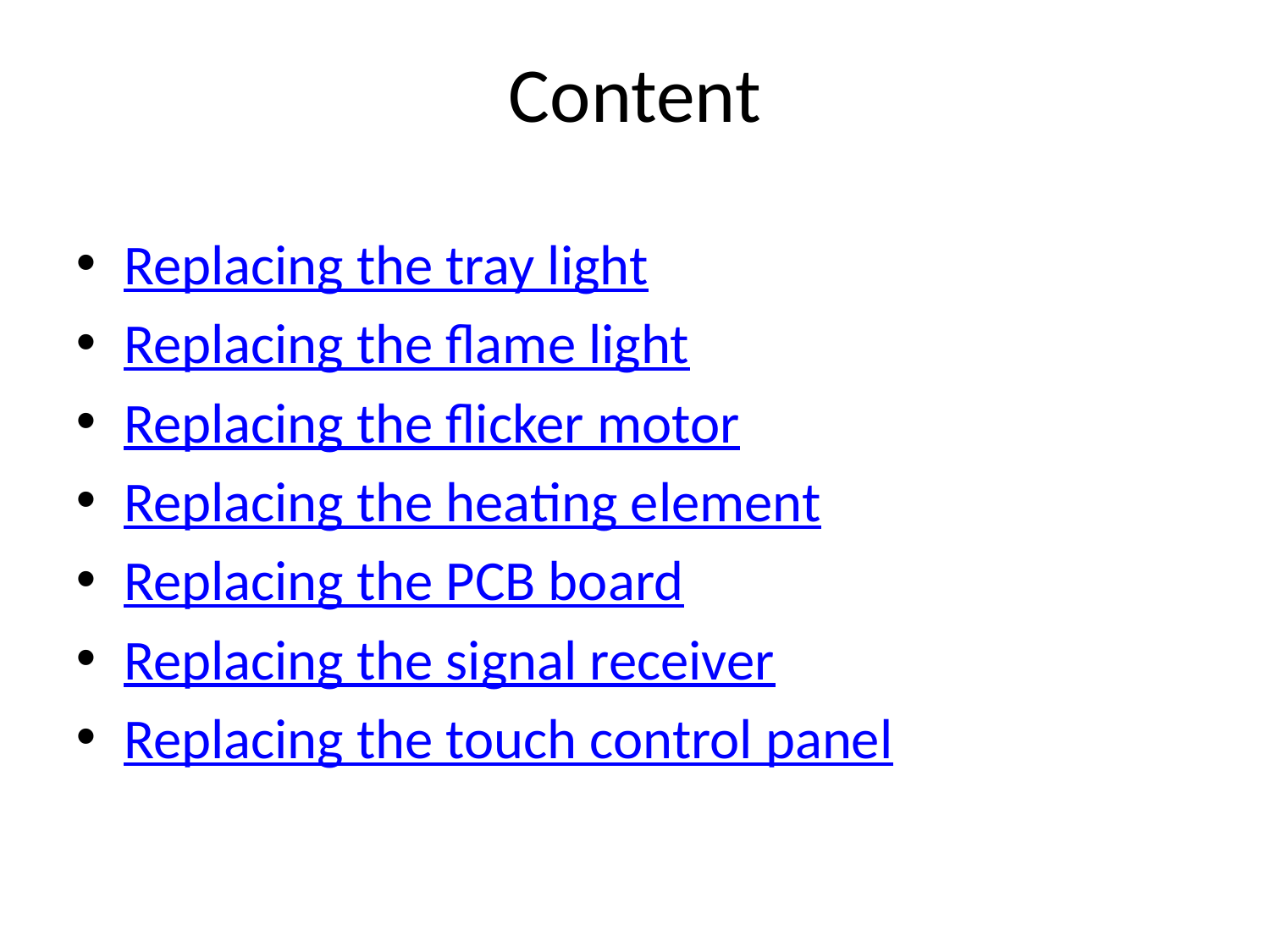

Content
Replacing the tray light
Replacing the flame light
Replacing the flicker motor
Replacing the heating element
Replacing the PCB board
Replacing the signal receiver
Replacing the touch control panel